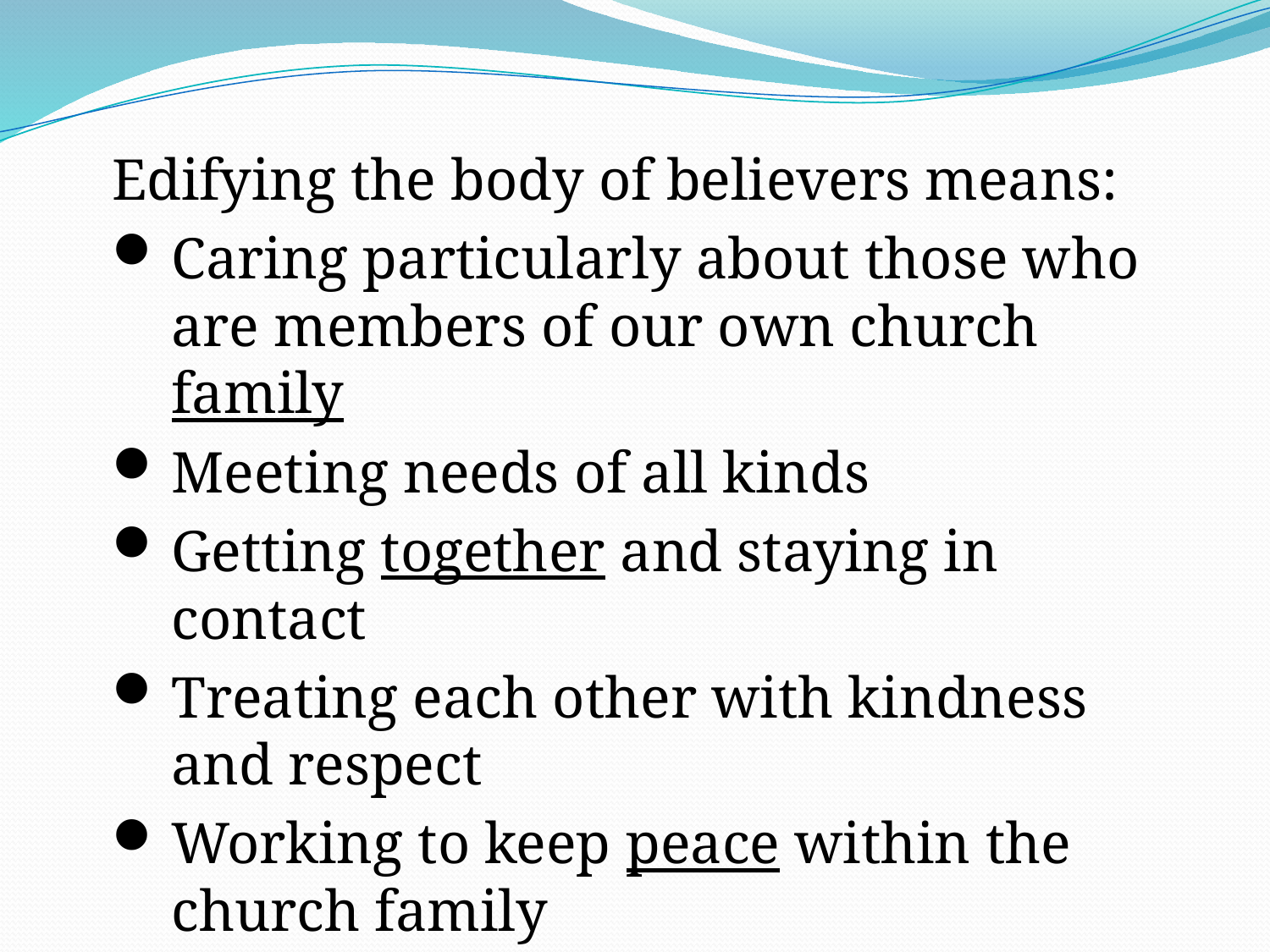

Edifying the body of believers means:
Caring particularly about those who are members of our own church family
Meeting needs of all kinds
Getting together and staying in contact
Treating each other with kindness and respect
Working to keep peace within the church family